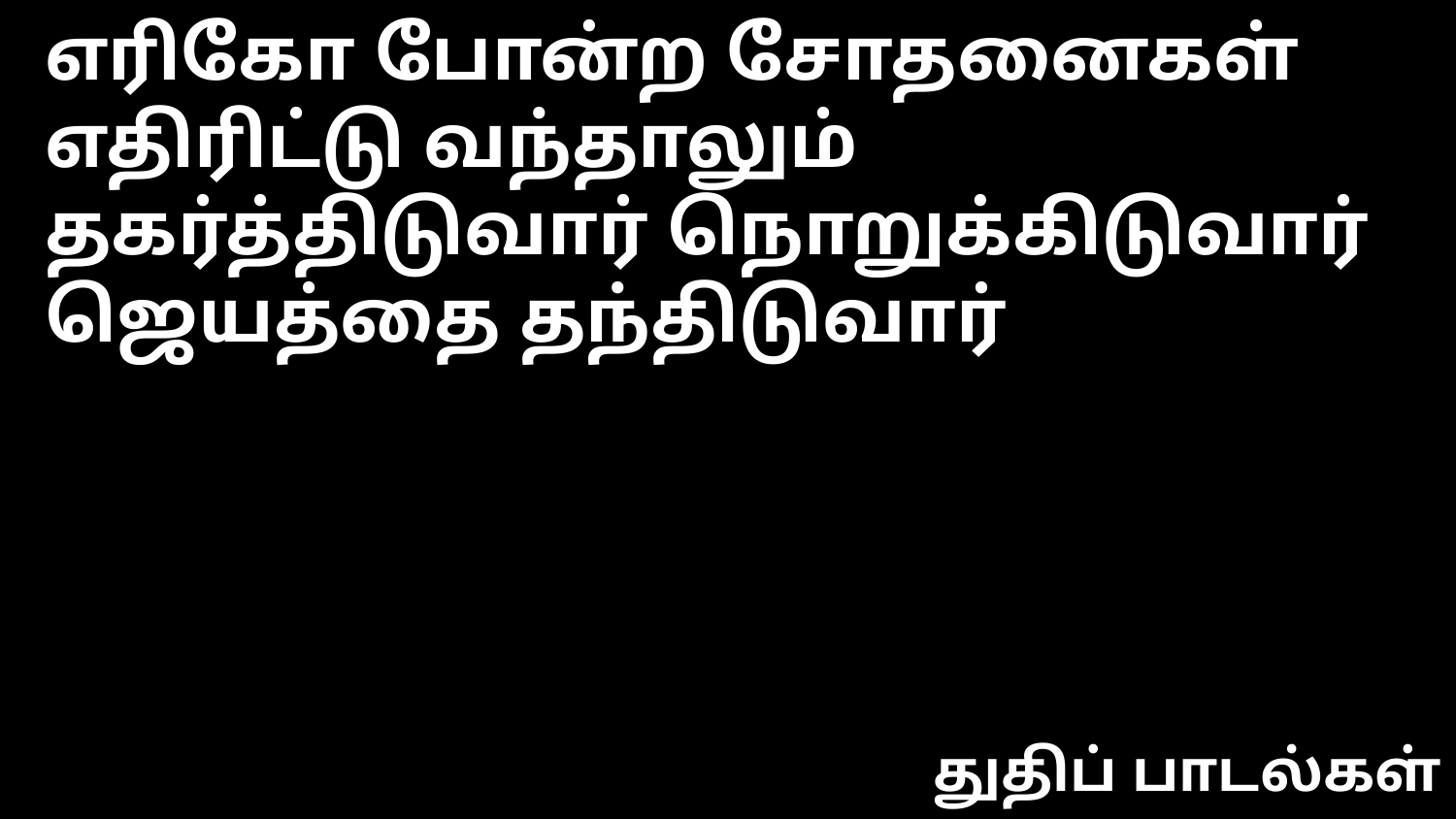

எரிகோ போன்ற சோதனைகள்
எதிரிட்டு வந்தாலும்
தகர்த்திடுவார் நொறுக்கிடுவார்
ஜெயத்தை தந்திடுவார்

துதிப் பாடல்கள்